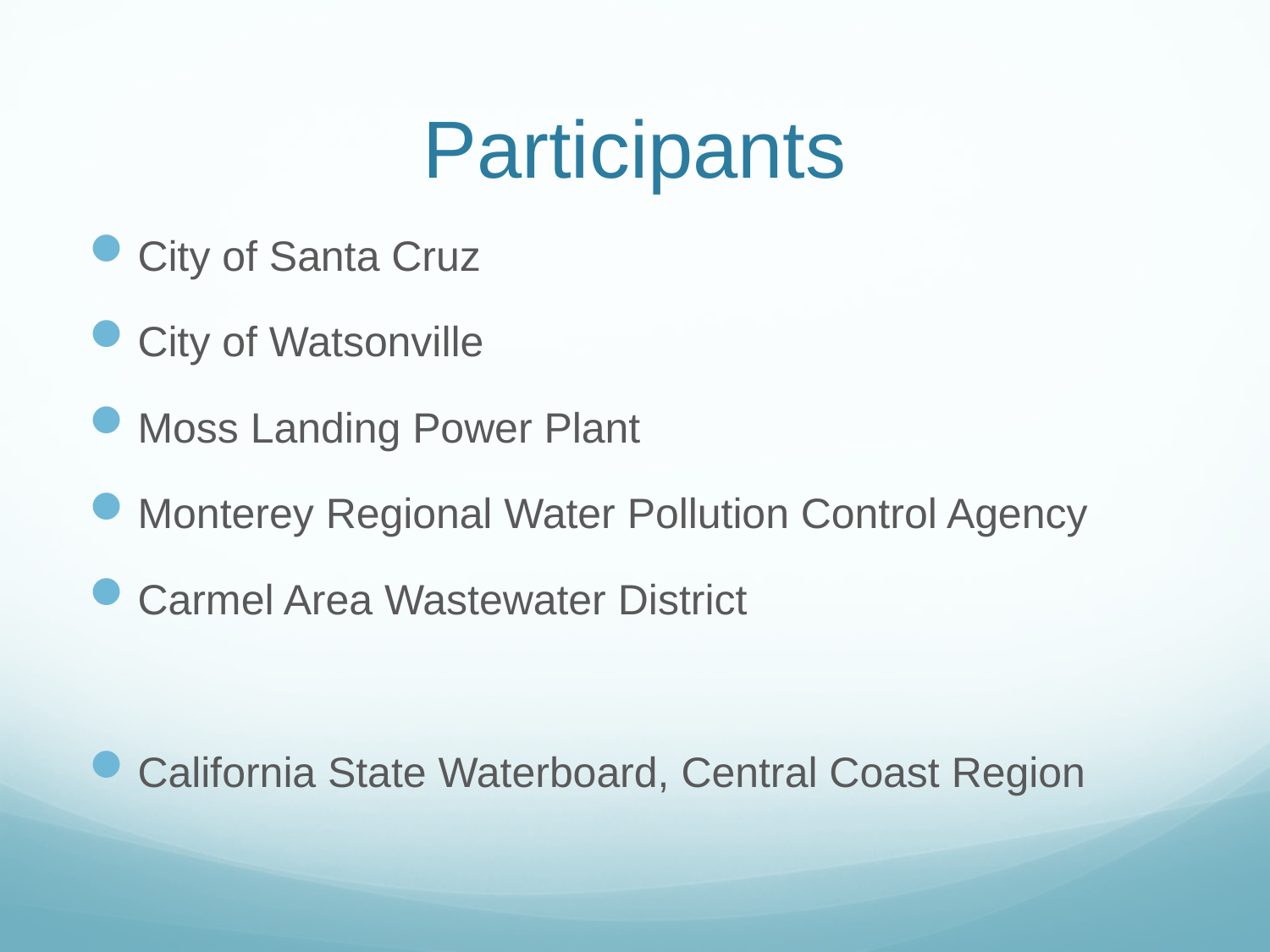

# Participants
City of Santa Cruz
City of Watsonville
Moss Landing Power Plant
Monterey Regional Water Pollution Control Agency
Carmel Area Wastewater District

California State Waterboard, Central Coast Region